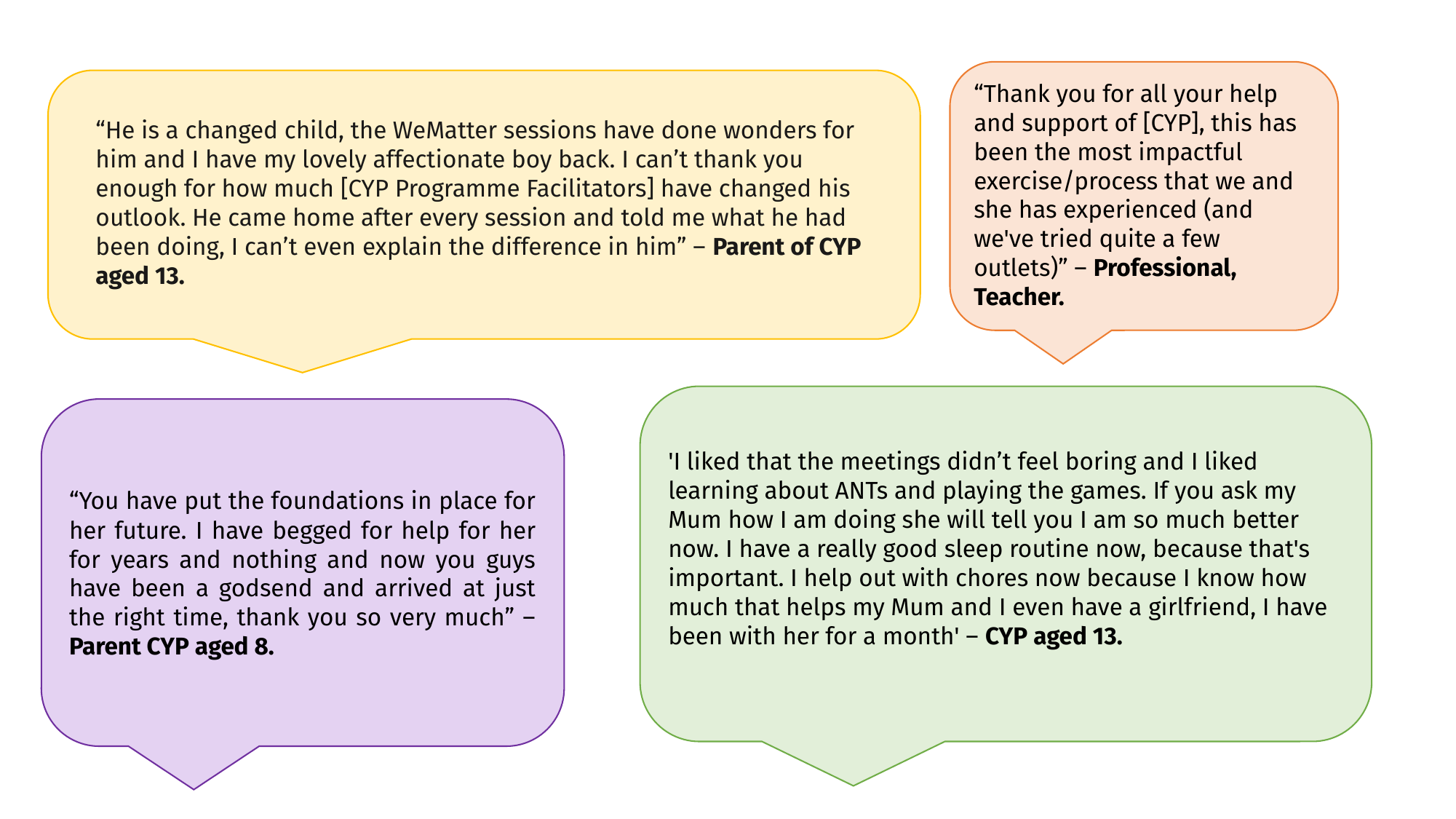

“Thank you for all your help and support of [CYP], this has been the most impactful exercise/process that we and she has experienced (and we've tried quite a few outlets)” – Professional, Teacher.

“He is a changed child, the WeMatter sessions have done wonders for him and I have my lovely affectionate boy back. I can’t thank you enough for how much [CYP Programme Facilitators] have changed his outlook. He came home after every session and told me what he had been doing, I can’t even explain the difference in him” – Parent of CYP aged 13.
'I liked that the meetings didn’t feel boring and I liked learning about ANTs and playing the games. If you ask my Mum how I am doing she will tell you I am so much better now. I have a really good sleep routine now, because that's important. I help out with chores now because I know how much that helps my Mum and I even have a girlfriend, I have been with her for a month' – CYP aged 13.

“You have put the foundations in place for her future. I have begged for help for her for years and nothing and now you guys have been a godsend and arrived at just the right time, thank you so very much” – Parent CYP aged 8.